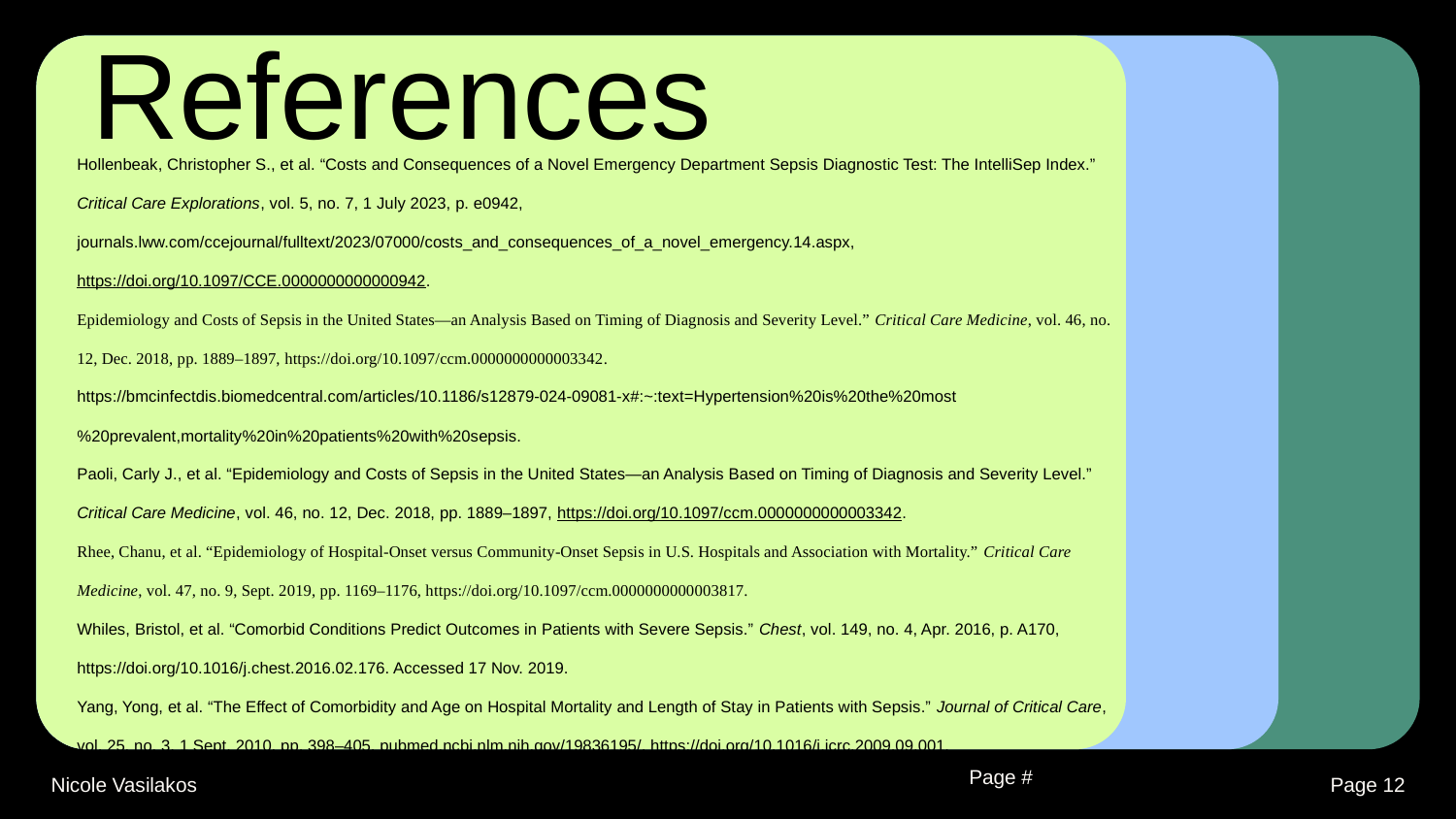

# References
Hollenbeak, Christopher S., et al. “Costs and Consequences of a Novel Emergency Department Sepsis Diagnostic Test: The IntelliSep Index.” Critical Care Explorations, vol. 5, no. 7, 1 July 2023, p. e0942, journals.lww.com/ccejournal/fulltext/2023/07000/costs_and_consequences_of_a_novel_emergency.14.aspx, https://doi.org/10.1097/CCE.0000000000000942.
Epidemiology and Costs of Sepsis in the United States—an Analysis Based on Timing of Diagnosis and Severity Level.” Critical Care Medicine, vol. 46, no. 12, Dec. 2018, pp. 1889–1897, https://doi.org/10.1097/ccm.0000000000003342.
https://bmcinfectdis.biomedcentral.com/articles/10.1186/s12879-024-09081-x#:~:text=Hypertension%20is%20the%20most%20prevalent,mortality%20in%20patients%20with%20sepsis.
Paoli, Carly J., et al. “Epidemiology and Costs of Sepsis in the United States—an Analysis Based on Timing of Diagnosis and Severity Level.” Critical Care Medicine, vol. 46, no. 12, Dec. 2018, pp. 1889–1897, https://doi.org/10.1097/ccm.0000000000003342.
Rhee, Chanu, et al. “Epidemiology of Hospital-Onset versus Community-Onset Sepsis in U.S. Hospitals and Association with Mortality.” Critical Care Medicine, vol. 47, no. 9, Sept. 2019, pp. 1169–1176, https://doi.org/10.1097/ccm.0000000000003817.
Whiles, Bristol, et al. “Comorbid Conditions Predict Outcomes in Patients with Severe Sepsis.” Chest, vol. 149, no. 4, Apr. 2016, p. A170, https://doi.org/10.1016/j.chest.2016.02.176. Accessed 17 Nov. 2019.
Yang, Yong, et al. “The Effect of Comorbidity and Age on Hospital Mortality and Length of Stay in Patients with Sepsis.” Journal of Critical Care, vol. 25, no. 3, 1 Sept. 2010, pp. 398–405, pubmed.ncbi.nlm.nih.gov/19836195/, https://doi.org/10.1016/j.jcrc.2009.09.001.

Page #
Nicole Vasilakos
12